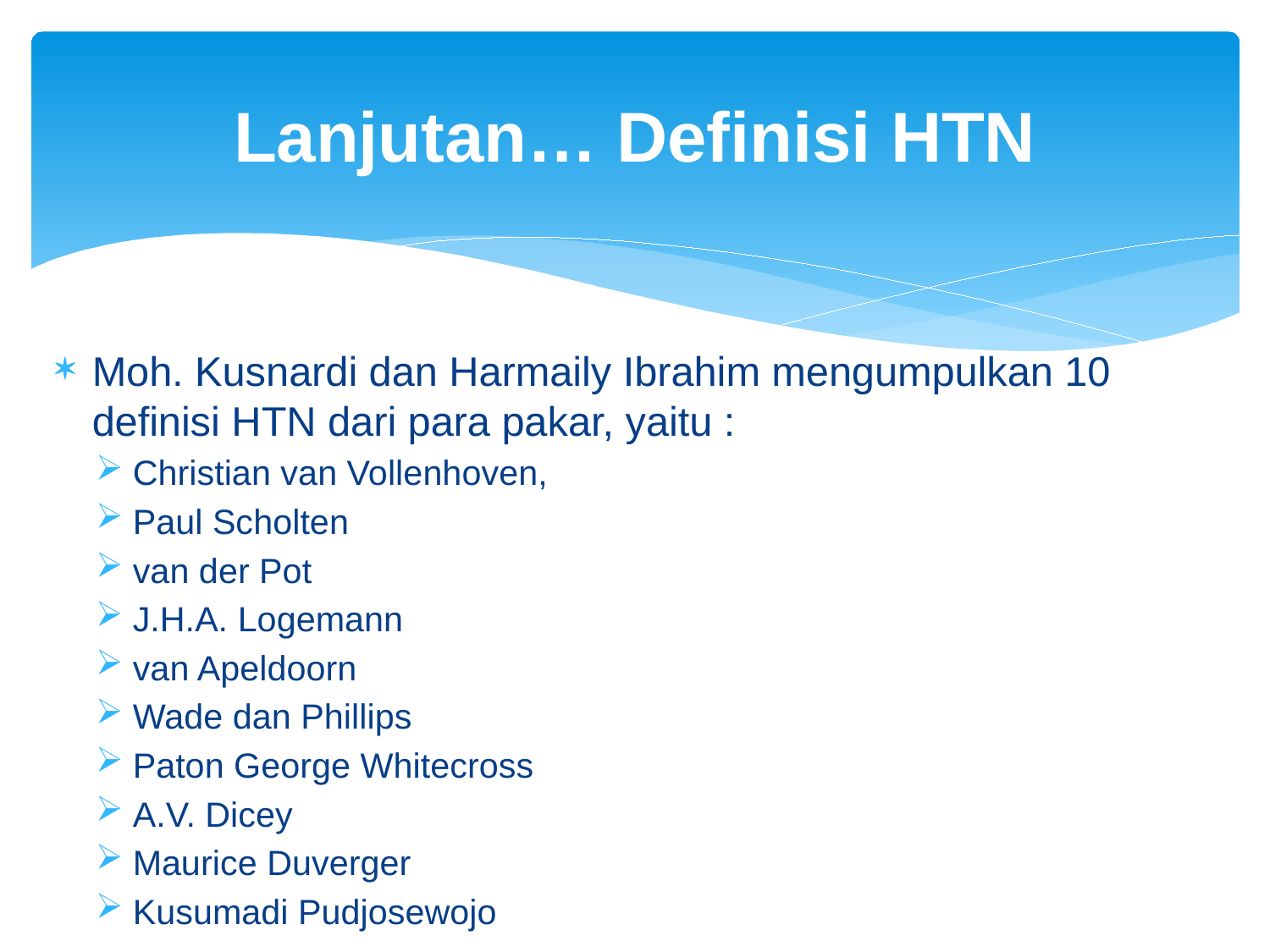

# Lanjutan… Definisi HTN
Moh. Kusnardi dan Harmaily Ibrahim mengumpulkan 10 definisi HTN dari para pakar, yaitu :
Christian van Vollenhoven,
Paul Scholten
van der Pot
J.H.A. Logemann
van Apeldoorn
Wade dan Phillips
Paton George Whitecross
A.V. Dicey
Maurice Duverger
Kusumadi Pudjosewojo